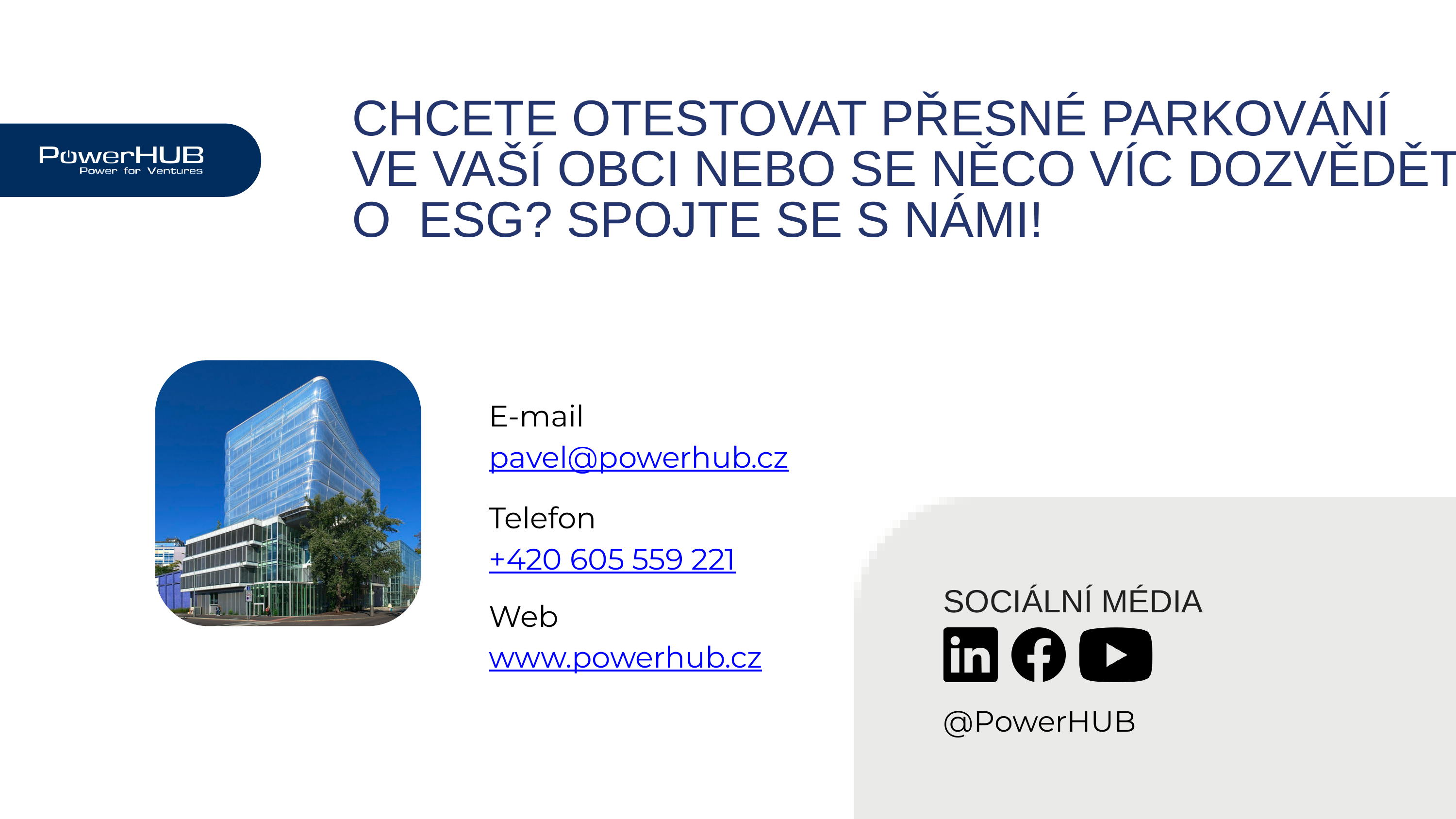

CHCETE OTESTOVAT PŘESNÉ PARKOVÁNÍ VE VAŠÍ OBCI NEBO SE NĚCO VÍC DOZVĚDĚT O  ESG? SPOJTE SE S NÁMI!

E-mail
pavel@powerhub.cz
Telefon

+420 605 559 221
SOCIÁLNÍ MÉDIA
Web

www.powerhub.cz
@PowerHUB